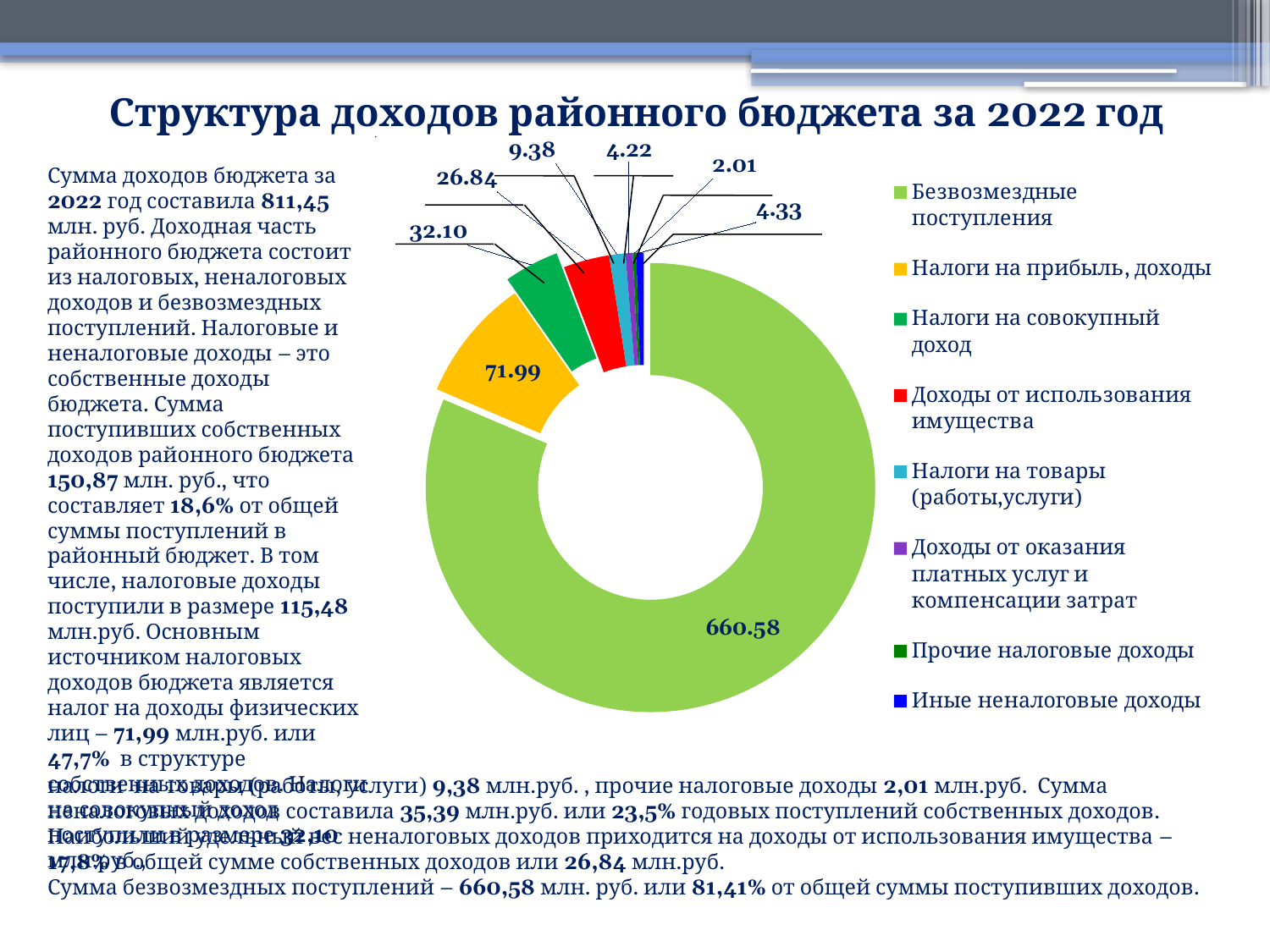

# Структура доходов районного бюджета за 2022 год

### Chart

| Category | Доходы |
|---|---|
| Безвозмездные поступления | 660.58 |
| Налоги на прибыль, доходы | 71.99 |
| Налоги на совокупный доход | 32.1 |
| Доходы от использования имущества | 26.84 |
| Налоги на товары (работы,услуги) | 9.38 |
| Доходы от оказания платных услуг и компенсации затрат | 4.22 |
| Прочие налоговые доходы | 2.01 |
| Иные неналоговые доходы | 4.33 |
Сумма доходов бюджета за 2022 год составила 811,45 млн. руб. Доходная часть районного бюджета состоит из налоговых, неналоговых доходов и безвозмездных поступлений. Налоговые и неналоговые доходы – это собственные доходы бюджета. Сумма поступивших собственных доходов районного бюджета 150,87 млн. руб., что составляет 18,6% от общей суммы поступлений в районный бюджет. В том числе, налоговые доходы поступили в размере 115,48 млн.руб. Основным источником налоговых доходов бюджета является налог на доходы физических лиц – 71,99 млн.руб. или 47,7%  в структуре собственных доходов. Налоги на совокупный доход поступили в размере 32,10  млн.руб.,
налоги  на товары (работы, услуги) 9,38 млн.руб. , прочие налоговые доходы 2,01 млн.руб.  Сумма неналоговых доходов составила 35,39 млн.руб. или 23,5% годовых поступлений собственных доходов. Наибольший удельный вес неналоговых доходов приходится на доходы от использования имущества – 17,8% в общей сумме собственных доходов или 26,84 млн.руб.
Сумма безвозмездных поступлений – 660,58 млн. руб. или 81,41% от общей суммы поступивших доходов.